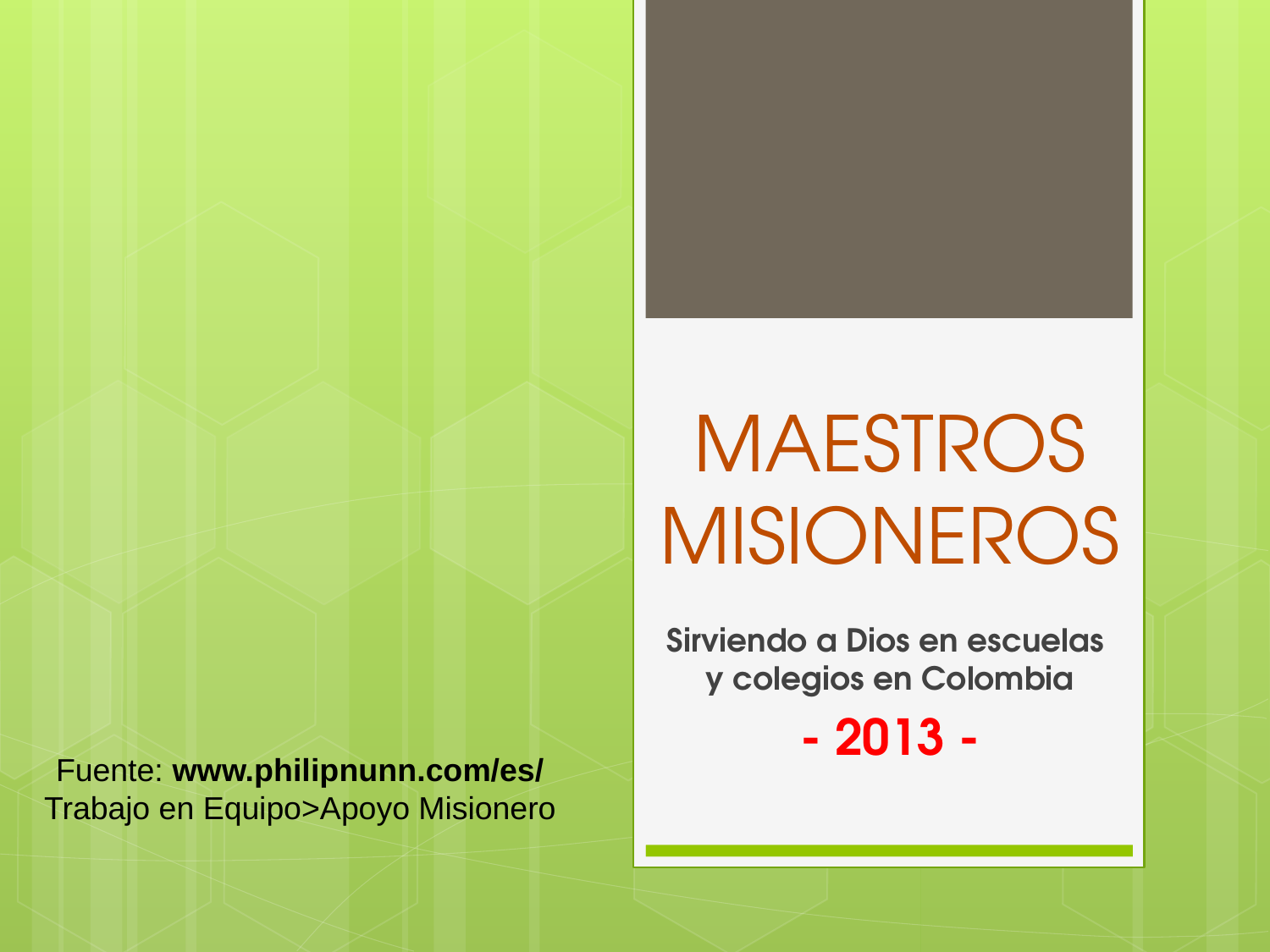

# MAESTROS MISIONEROS
Sirviendo a Dios en escuelas
y colegios en Colombia
- 2013 -
Fuente: www.philipnunn.com/es/
Trabajo en Equipo>Apoyo Misionero